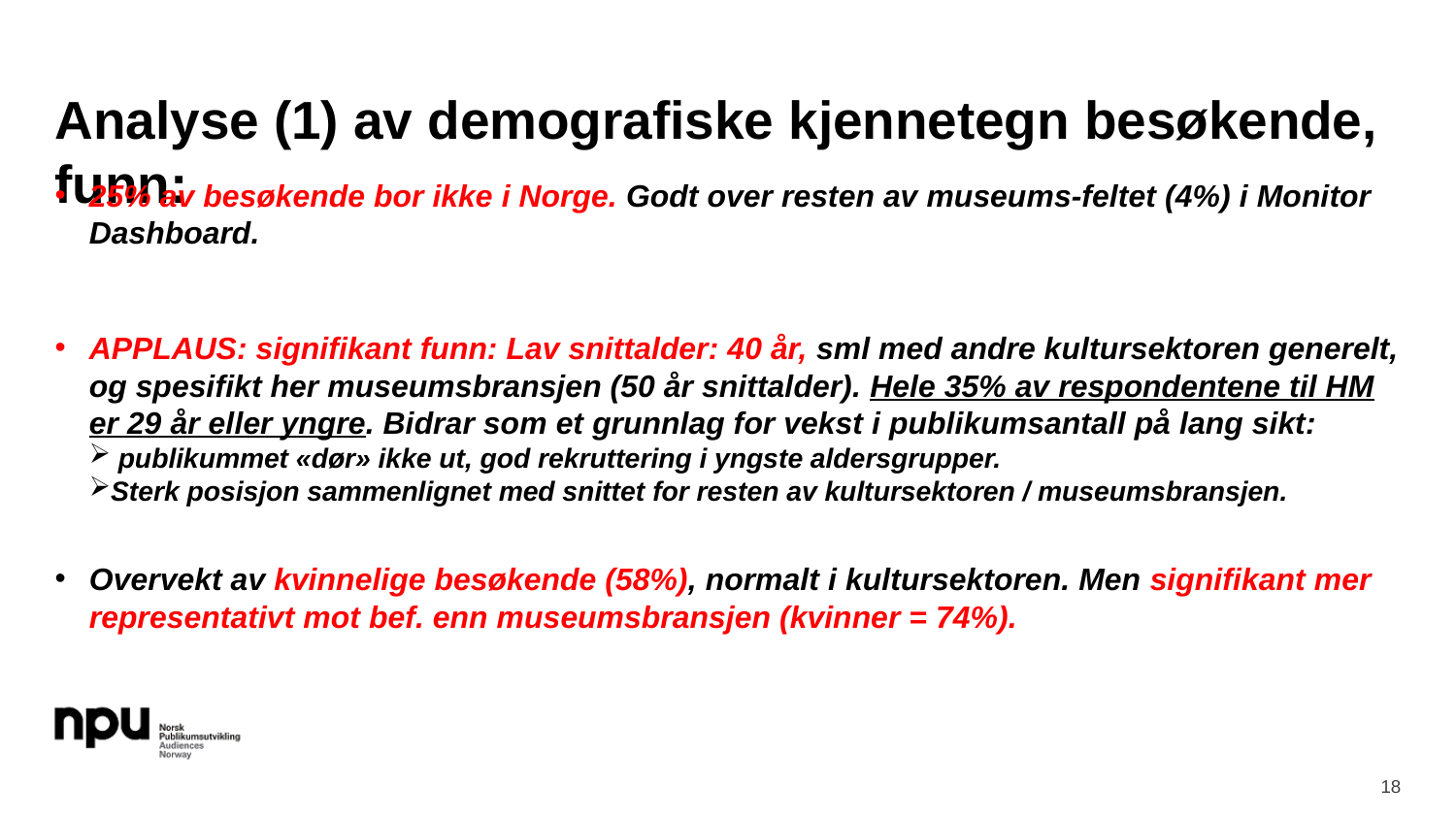

# Analyse (1) av demografiske kjennetegn besøkende, funn:

25% av besøkende bor ikke i Norge. Godt over resten av museums-feltet (4%) i Monitor Dashboard.

APPLAUS: signifikant funn: Lav snittalder: 40 år, sml med andre kultursektoren generelt, og spesifikt her museumsbransjen (50 år snittalder). Hele 35% av respondentene til HM er 29 år eller yngre. Bidrar som et grunnlag for vekst i publikumsantall på lang sikt:
 publikummet «dør» ikke ut, god rekruttering i yngste aldersgrupper.
Sterk posisjon sammenlignet med snittet for resten av kultursektoren / museumsbransjen.

Overvekt av kvinnelige besøkende (58%), normalt i kultursektoren. Men signifikant mer representativt mot bef. enn museumsbransjen (kvinner = 74%).
18